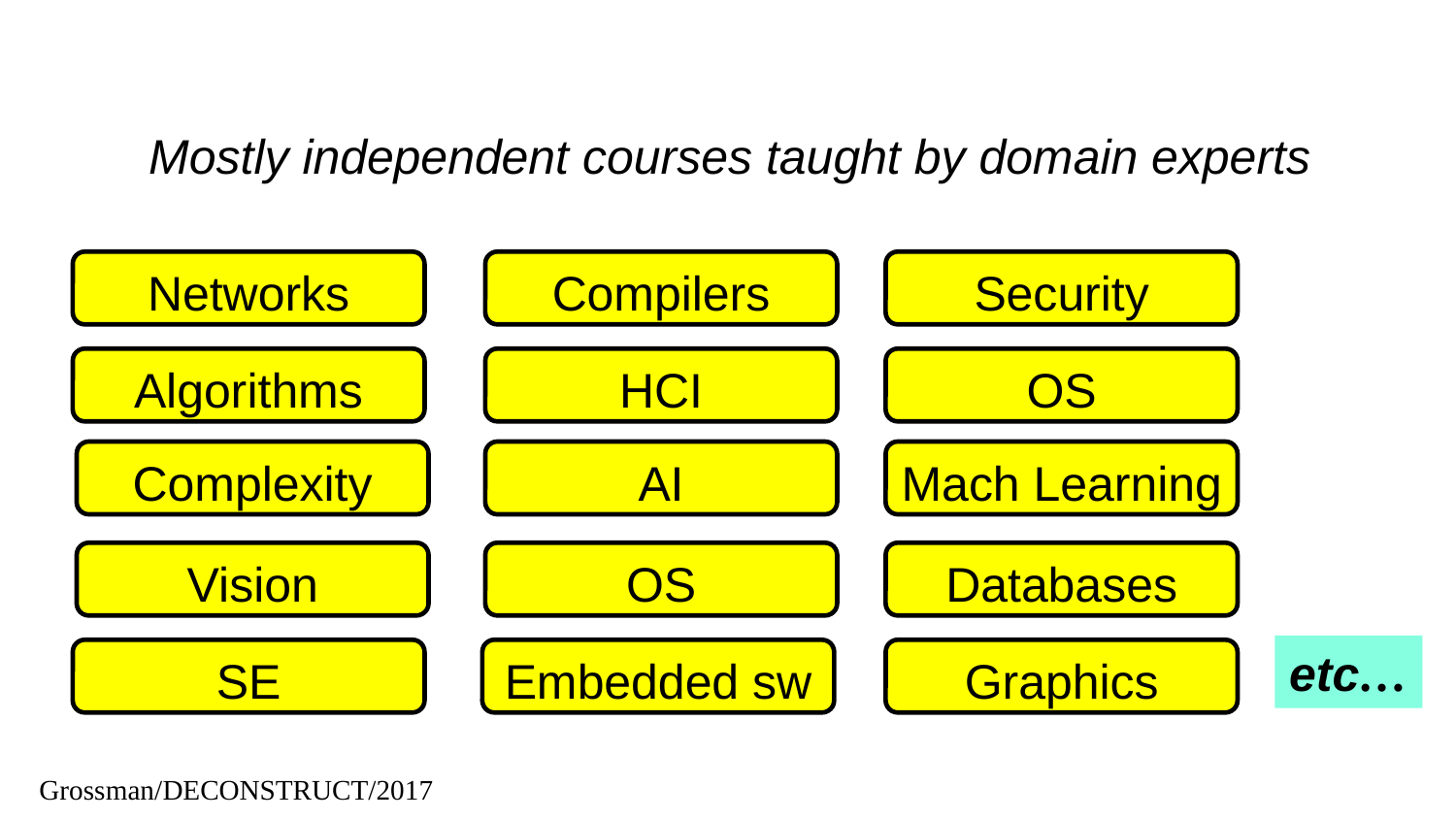

#
Mostly independent courses taught by domain experts
Networks
Compilers
Security
Algorithms
HCI
OS
Complexity
AI
Mach Learning
Vision
OS
Databases
etc…
SE
Embedded sw
Graphics
Grossman/DECONSTRUCT/2017